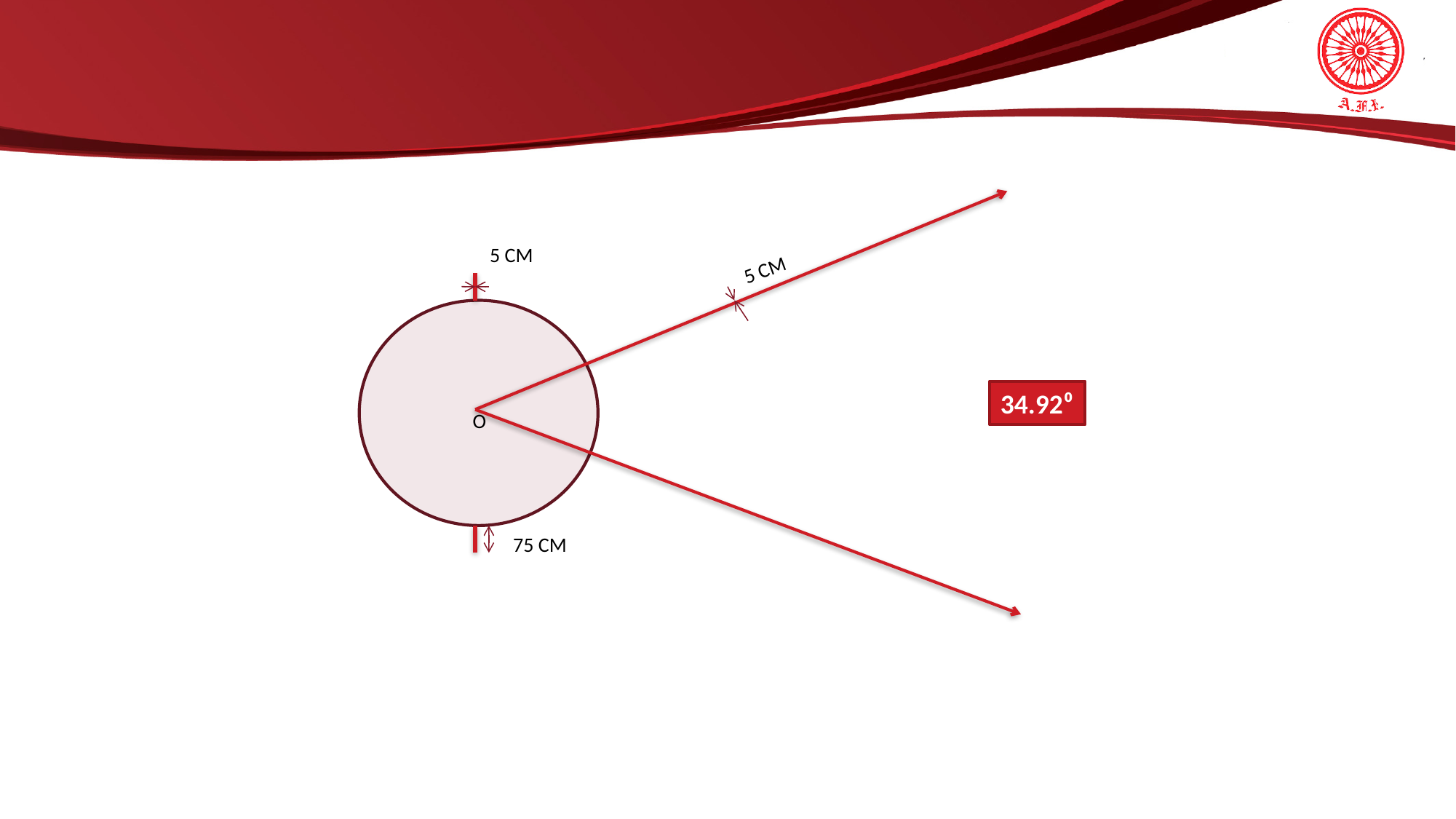

5 CM
5 CM

34.92⁰
O
75 CM